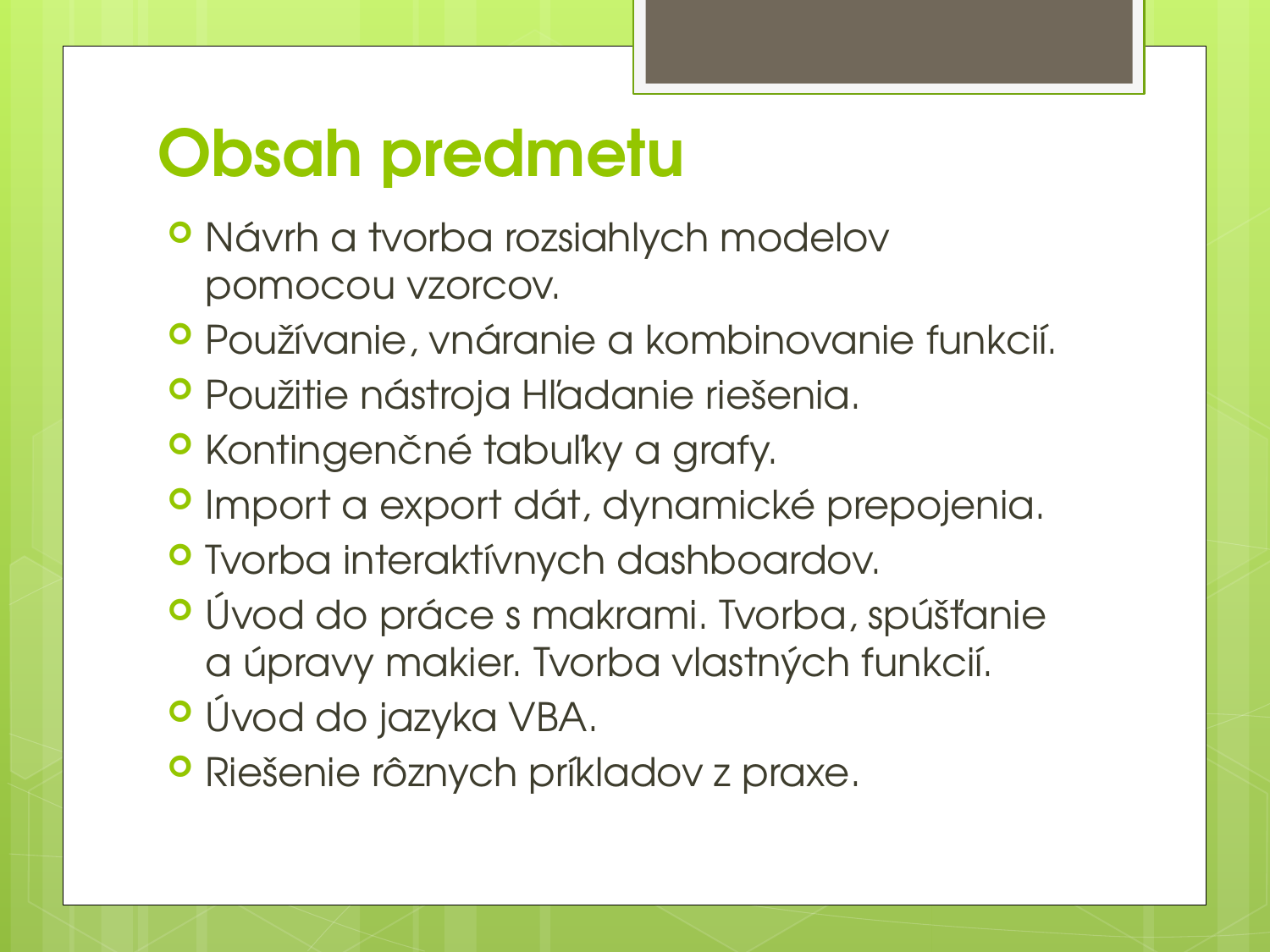

# Obsah predmetu
Návrh a tvorba rozsiahlych modelov pomocou vzorcov.
Používanie, vnáranie a kombinovanie funkcií.
Použitie nástroja Hľadanie riešenia.
Kontingenčné tabuľky a grafy.
Import a export dát, dynamické prepojenia.
Tvorba interaktívnych dashboardov.
Úvod do práce s makrami. Tvorba, spúšťanie a úpravy makier. Tvorba vlastných funkcií.
Úvod do jazyka VBA.
Riešenie rôznych príkladov z praxe.